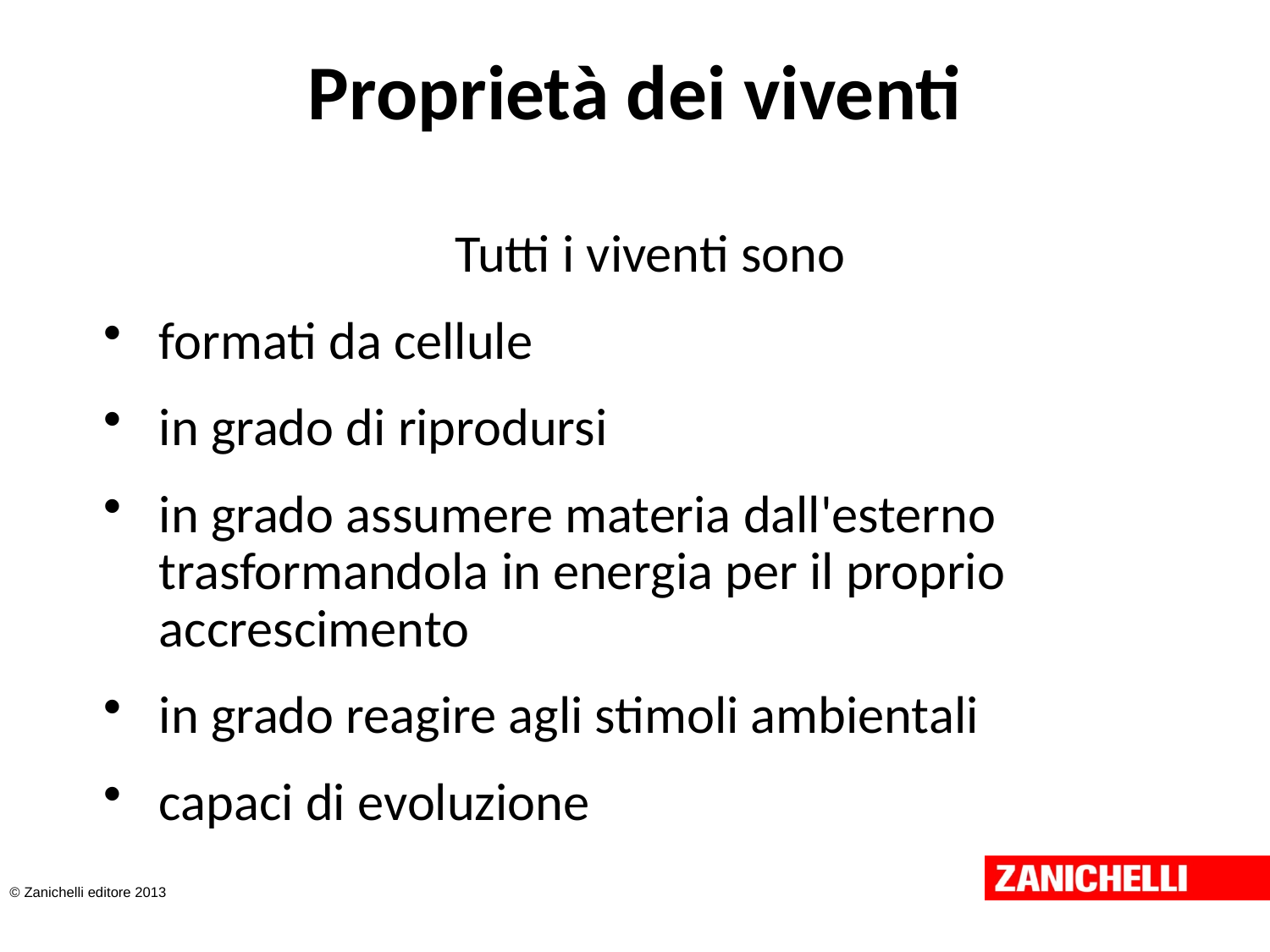

# Proprietà dei viventi
Tutti i viventi sono
formati da cellule
in grado di riprodursi
in grado assumere materia dall'esterno trasformandola in energia per il proprio accrescimento
in grado reagire agli stimoli ambientali
capaci di evoluzione